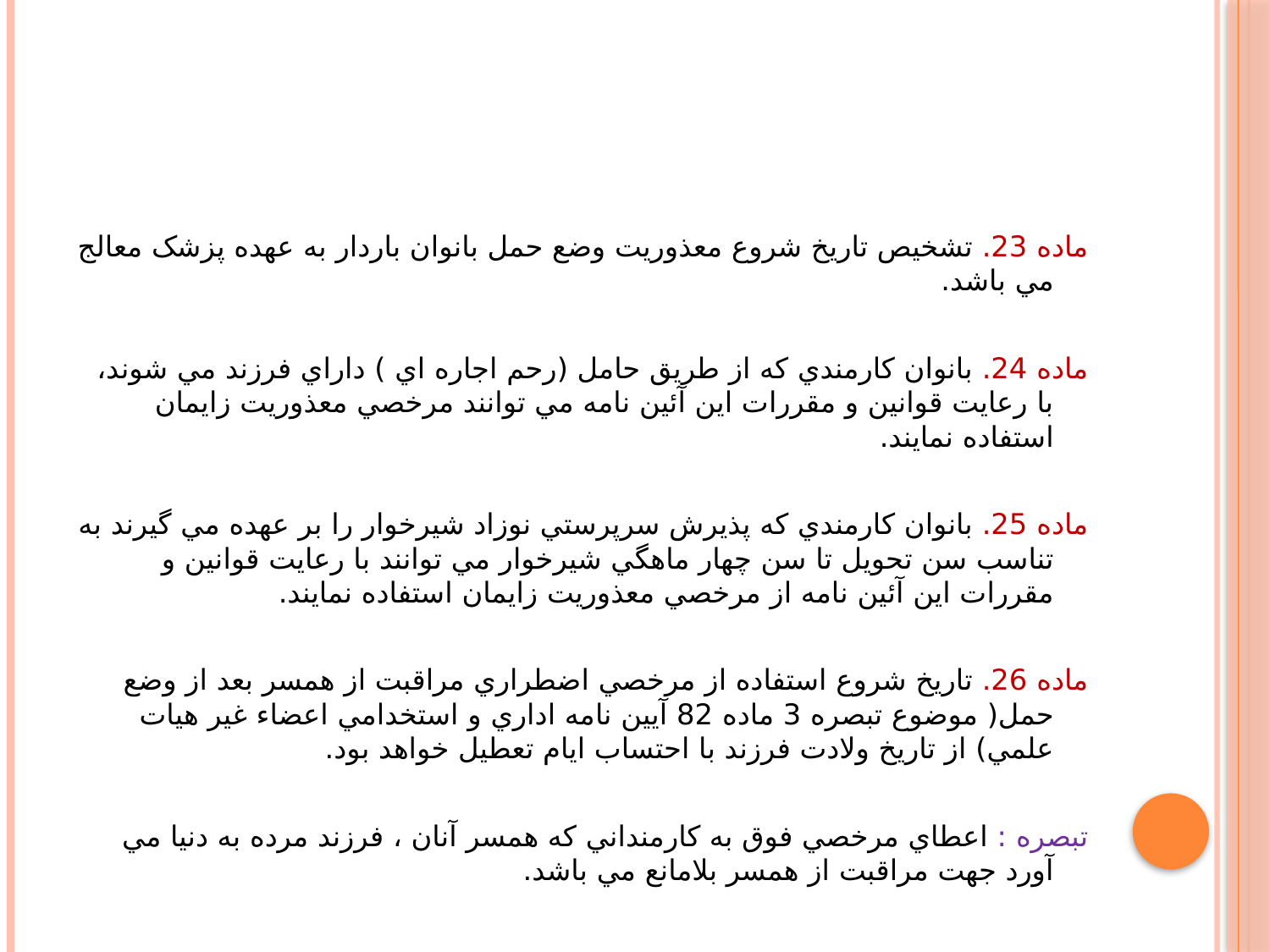

#
ماده 23. تشخيص تاريخ شروع معذوريت وضع حمل بانوان باردار به عهده پزشک معالج مي باشد.

ماده 24. بانوان کارمندي که از طريق حامل (رحم اجاره اي ) داراي فرزند مي شوند، با رعايت قوانين و مقررات اين آئين نامه مي توانند مرخصي معذوريت زايمان استفاده نمايند.

ماده 25. بانوان کارمندي که پذيرش سرپرستي نوزاد شيرخوار را بر عهده مي گيرند به تناسب سن تحويل تا سن چهار ماهگي شيرخوار مي توانند با رعايت قوانين و مقررات اين آئين نامه از مرخصي معذوريت زايمان استفاده نمايند.

ماده 26. تاريخ شروع استفاده از مرخصي اضطراري مراقبت از همسر بعد از وضع حمل( موضوع تبصره 3 ماده 82 آيين نامه اداري و استخدامي اعضاء غير هيات علمي) از تاريخ ولادت فرزند با احتساب ايام تعطيل خواهد بود.

تبصره : اعطاي مرخصي فوق به کارمنداني که همسر آنان ، فرزند مرده به دنيا مي آورد جهت مراقبت از همسر بلامانع مي باشد.